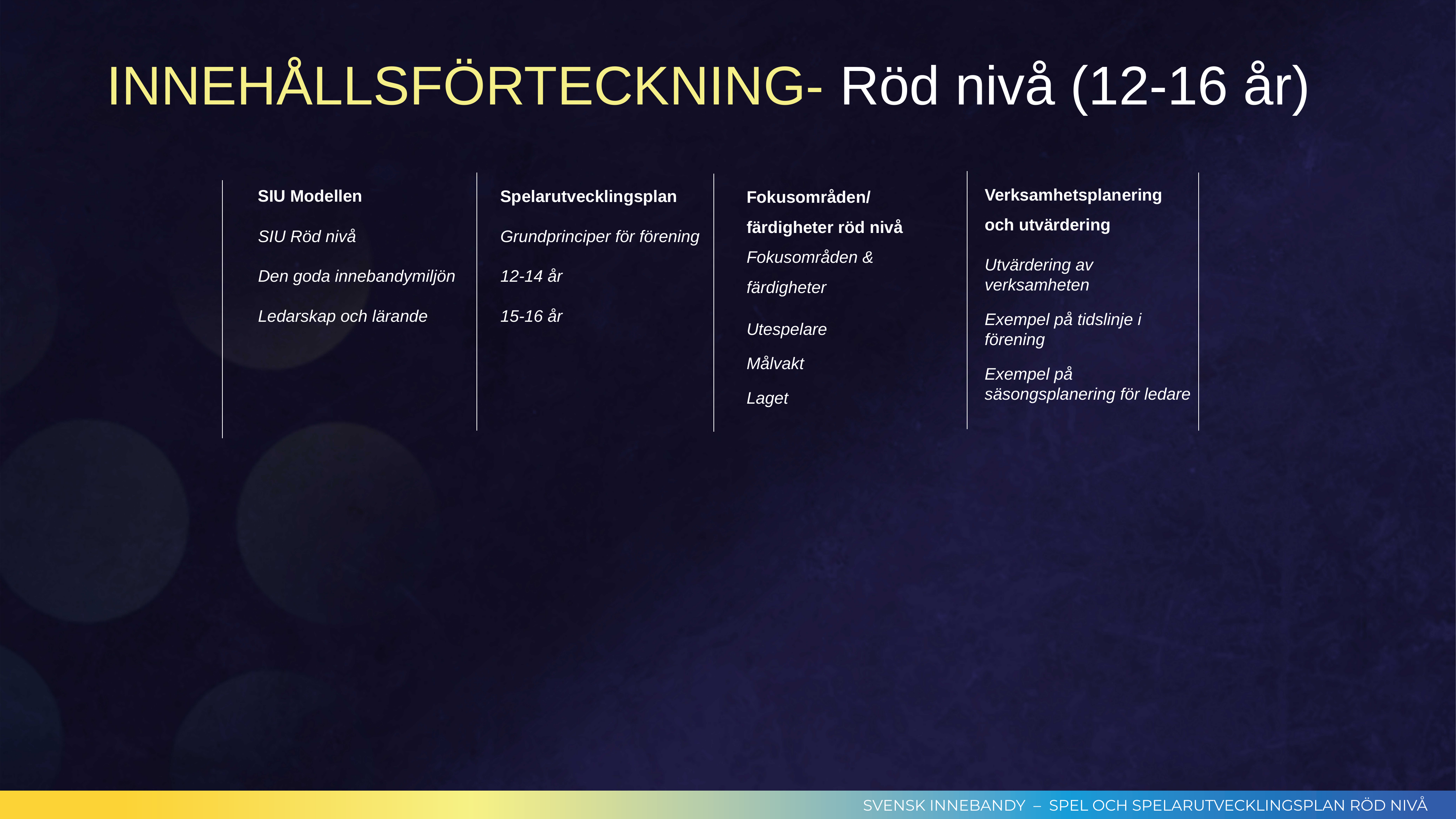

# INNEHÅLLSFÖRTECKNING- Röd nivå (12-16 år)
Verksamhetsplanering och utvärdering
Utvärdering av verksamheten
Exempel på tidslinje i förening
Exempel på säsongsplanering för ledare
SIU Modellen
SIU Röd nivå
Den goda innebandymiljön
Ledarskap och lärande

Spelarutvecklingsplan
Grundprinciper för förening
12-14 år
15-16 år

Fokusområden/
färdigheter röd nivå
Fokusområden & färdigheter

Utespelare
Målvakt
Laget